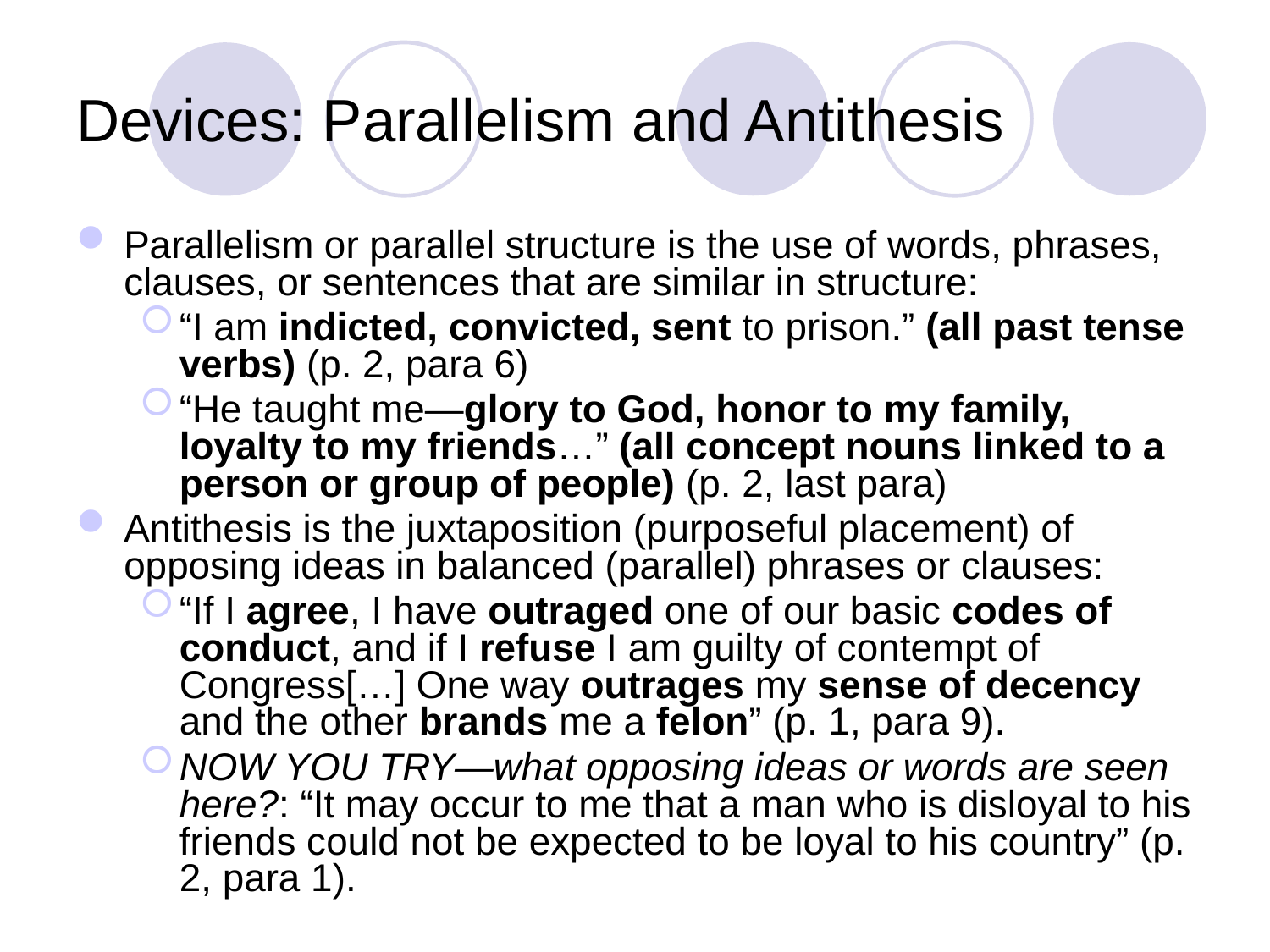

# Devices: Parallelism and Antithesis
Parallelism or parallel structure is the use of words, phrases, clauses, or sentences that are similar in structure:
“I am indicted, convicted, sent to prison.” (all past tense verbs) (p. 2, para 6)
“He taught me—glory to God, honor to my family, loyalty to my friends…” (all concept nouns linked to a person or group of people) (p. 2, last para)
Antithesis is the juxtaposition (purposeful placement) of opposing ideas in balanced (parallel) phrases or clauses:
“If I agree, I have outraged one of our basic codes of conduct, and if I refuse I am guilty of contempt of Congress[…] One way outrages my sense of decency and the other brands me a felon” (p. 1, para 9).
NOW YOU TRY—what opposing ideas or words are seen here?: “It may occur to me that a man who is disloyal to his friends could not be expected to be loyal to his country” (p. 2, para 1).